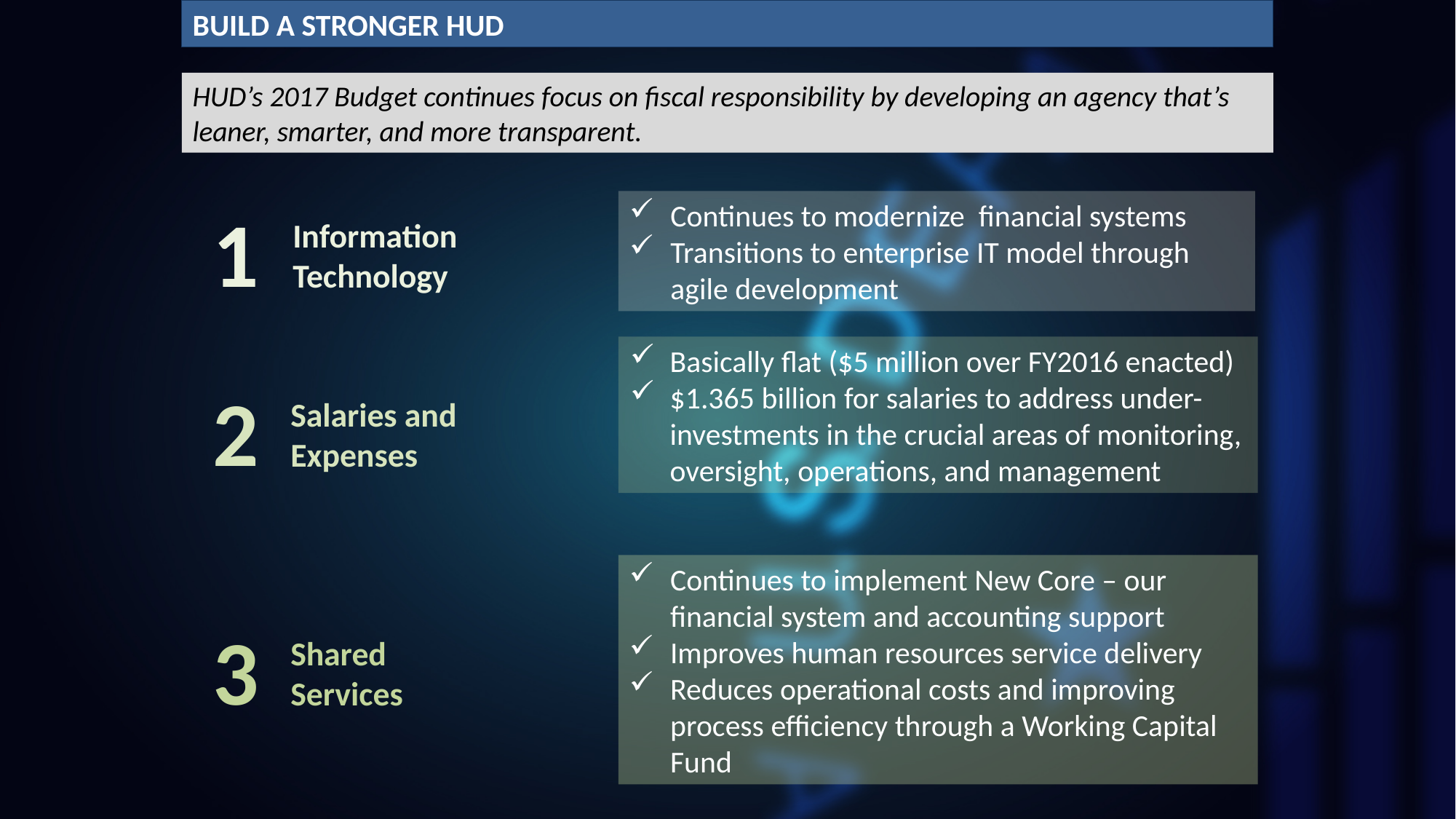

HUD’s FY 2013 Budget – Transforming the Way HUD Does Business
BUILD A STRONGER HUD
HUD’s 2017 Budget continues focus on fiscal responsibility by developing an agency that’s leaner, smarter, and more transparent.
1
Information Technology
Continues to modernize  financial systems
Transitions to enterprise IT model through agile development
Basically flat ($5 million over FY2016 enacted)
$1.365 billion for salaries to address under-investments in the crucial areas of monitoring, oversight, operations, and management
2
Salaries and Expenses
Continues to implement New Core – our financial system and accounting support
Improves human resources service delivery
Reduces operational costs and improving process efficiency through a Working Capital Fund
3
Shared Services